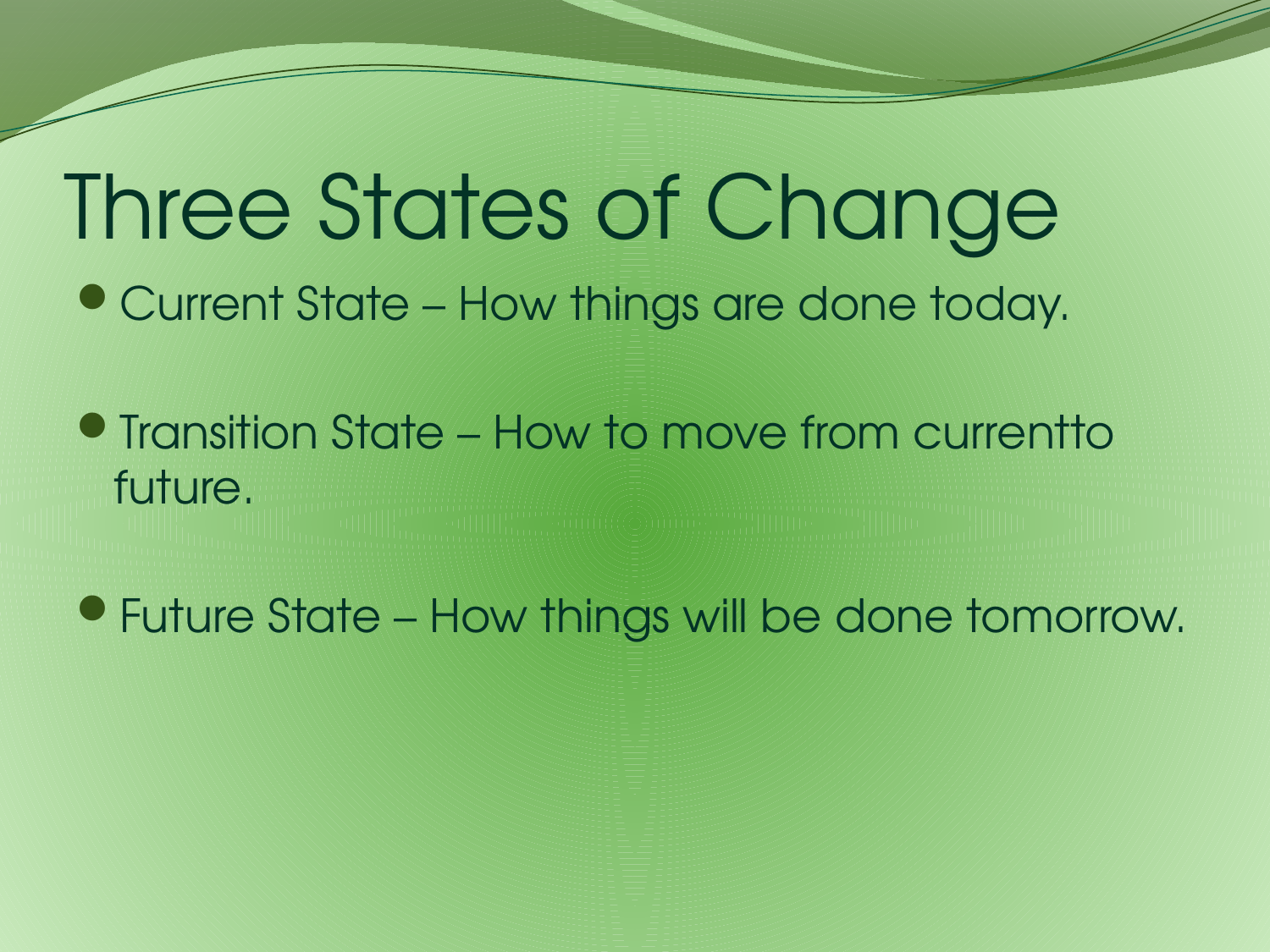

# Three States of Change
Current State – How things are done today.

Transition State – How to move from currentto future.

Future State – How things will be done tomorrow.